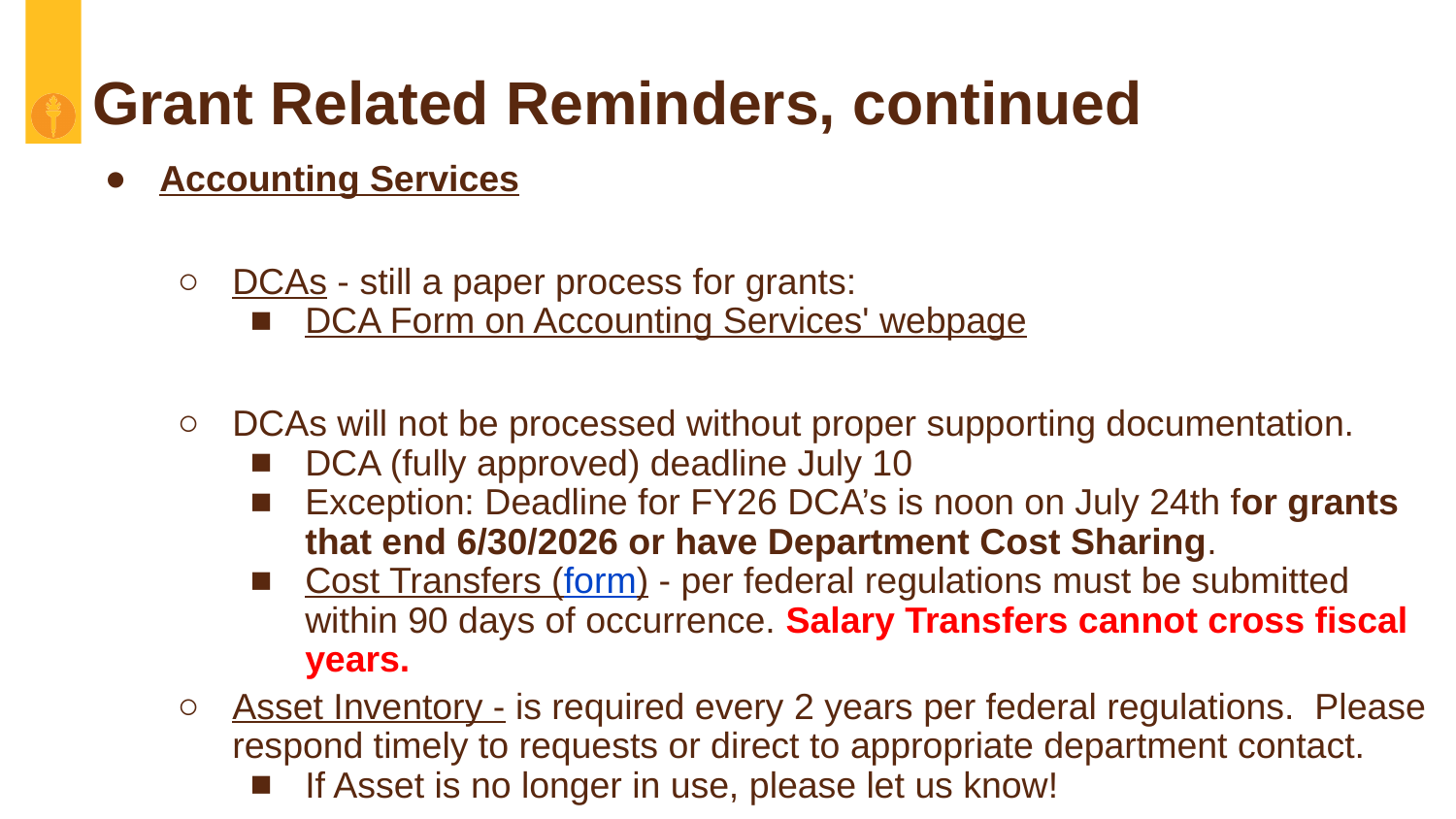

# Grant Related Reminders, continued
Accounting Services

DCAs - still a paper process for grants:
DCA Form on Accounting Services' webpage

DCAs will not be processed without proper supporting documentation.
DCA (fully approved) deadline July 10
Exception: Deadline for FY26 DCA’s is noon on July 24th for grants that end 6/30/2026 or have Department Cost Sharing.
Cost Transfers (form) - per federal regulations must be submitted within 90 days of occurrence. Salary Transfers cannot cross fiscal years.
Asset Inventory - is required every 2 years per federal regulations.  Please respond timely to requests or direct to appropriate department contact.
If Asset is no longer in use, please let us know!